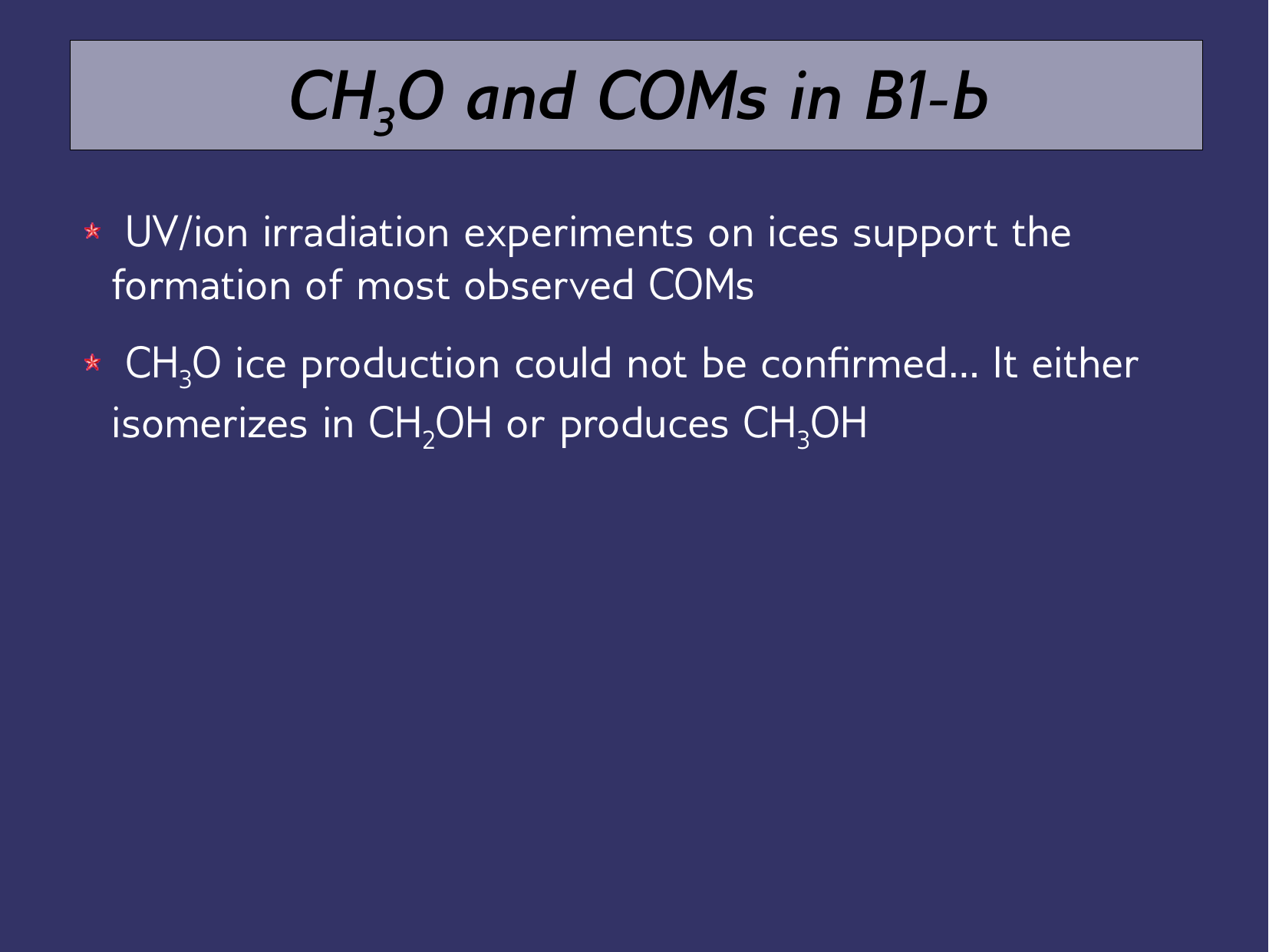

# CH3O and COMs in B1-b
 UV/ion irradiation experiments on ices support the formation of most observed COMs
 CH3O ice production could not be confirmed… It either isomerizes in CH2OH or produces CH3OH